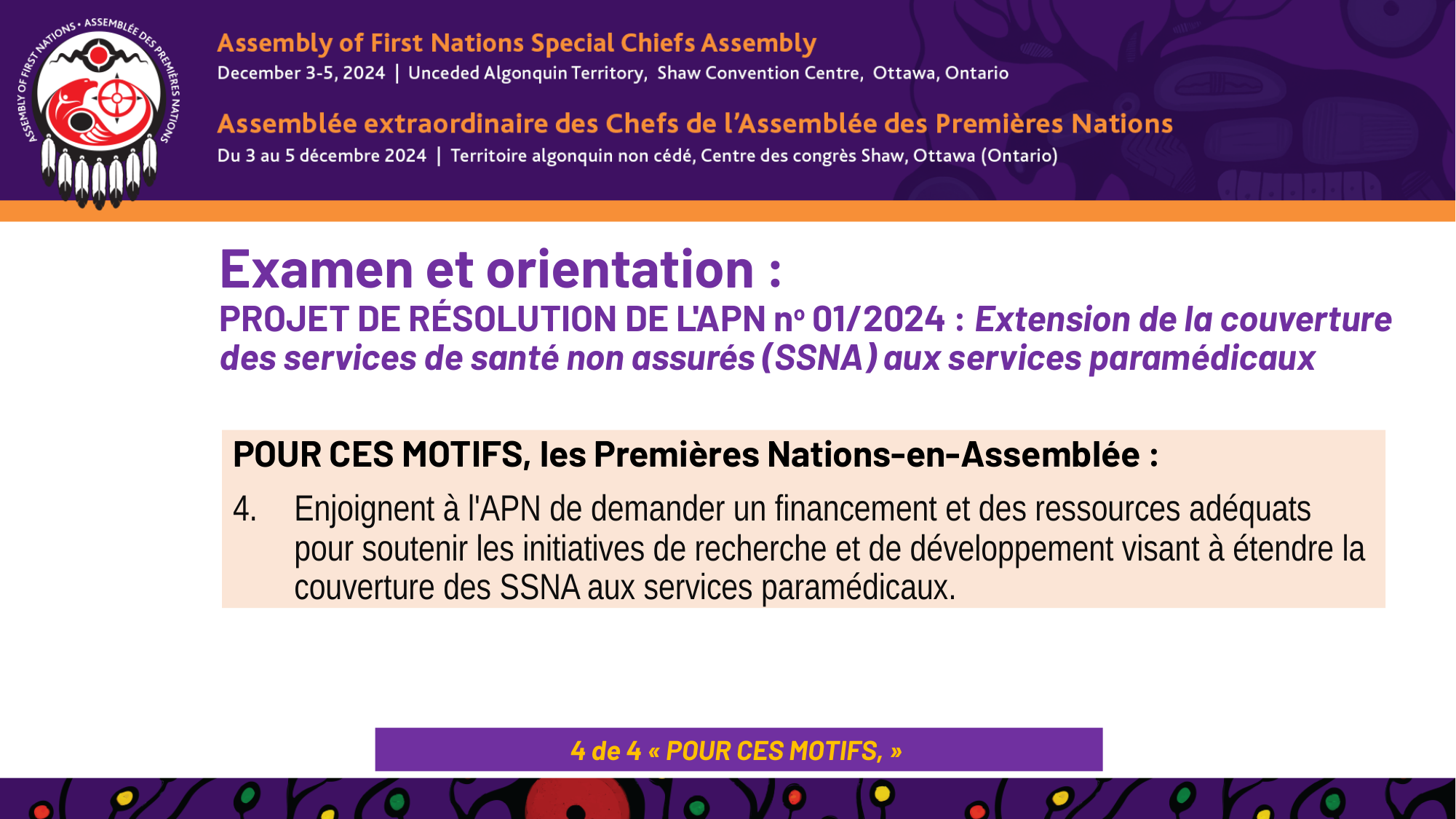

# Examen et orientation : PROJET DE RÉSOLUTION DE L'APN no 01/2024 : Extension de la couverture des services de santé non assurés (SSNA) aux services paramédicaux
POUR CES MOTIFS, les Premières Nations-en-Assemblée :
Enjoignent à l'APN de demander un financement et des ressources adéquats pour soutenir les initiatives de recherche et de développement visant à étendre la couverture des SSNA aux services paramédicaux.
4 de 4 « POUR CES MOTIFS, »